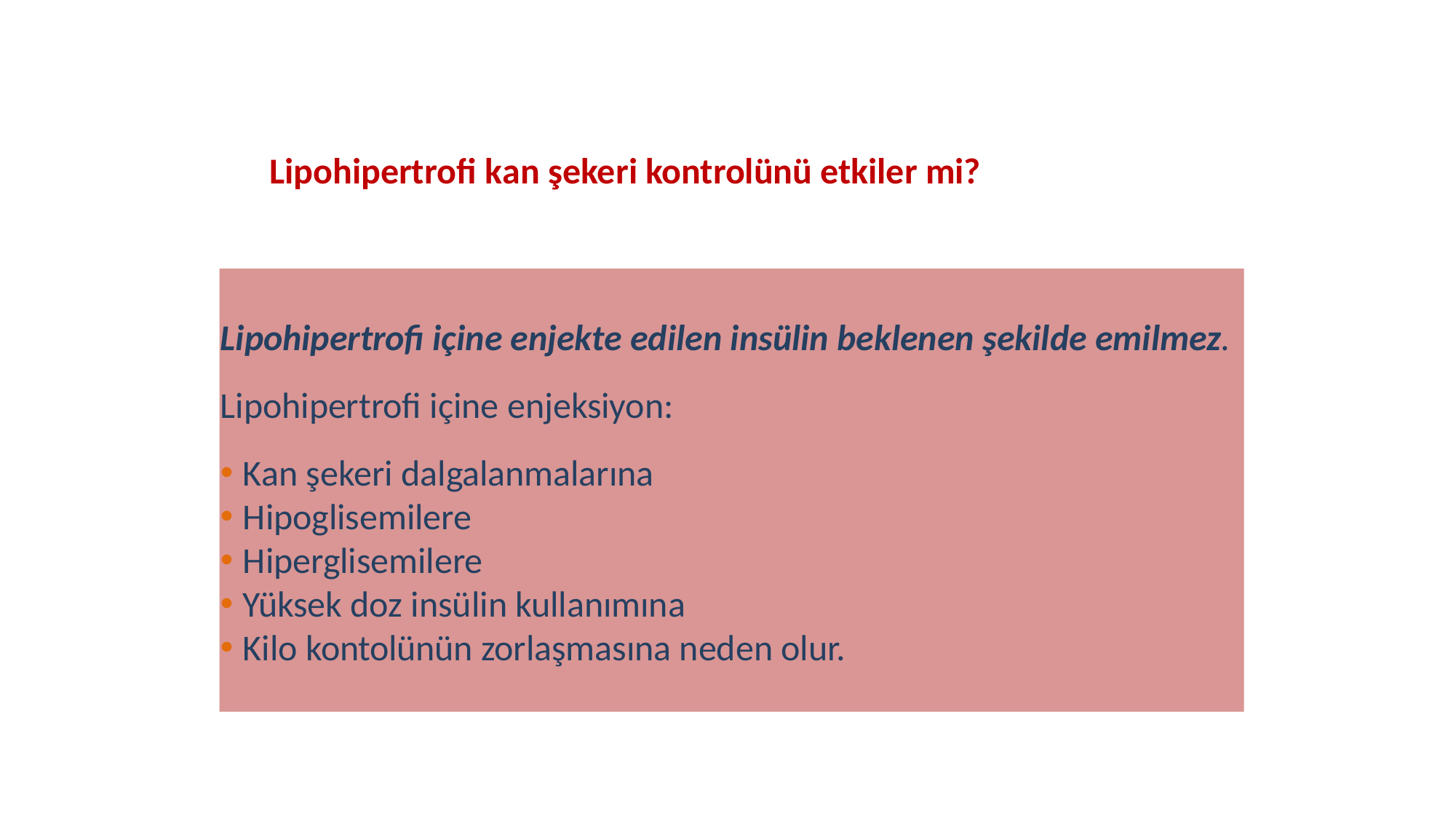

# Lipohipertrofi kan şekeri kontrolünü etkiler mi?

Lipohipertrofi içine enjekte edilen insülin beklenen şekilde emilmez.
Lipohipertrofi içine enjeksiyon:
Kan şekeri dalgalanmalarına
Hipoglisemilere
Hiperglisemilere
Yüksek doz insülin kullanımına
Kilo kontolünün zorlaşmasına neden olur.